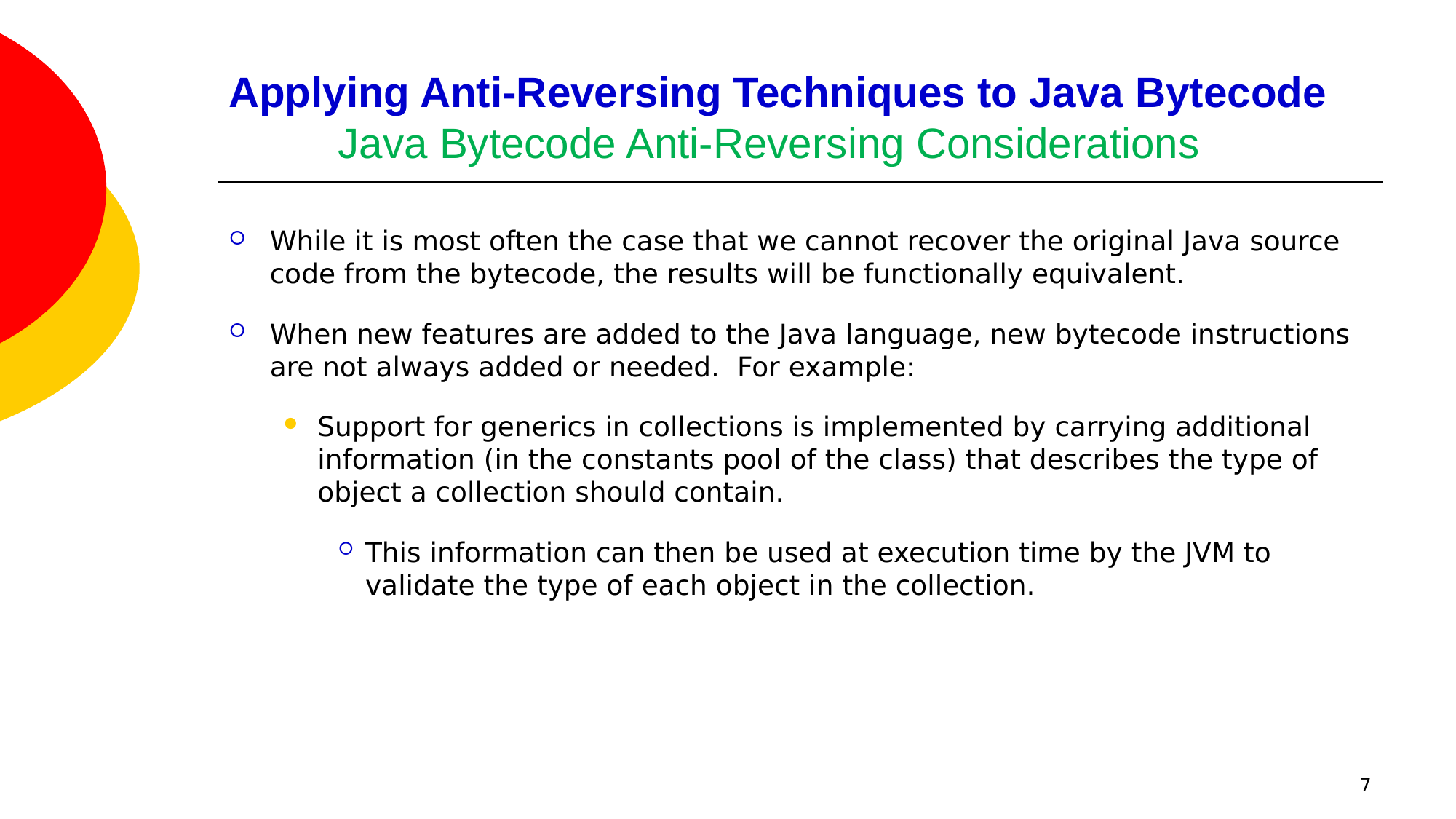

# Applying Anti-Reversing Techniques to Java Bytecode Java Bytecode Anti-Reversing Considerations
While it is most often the case that we cannot recover the original Java source code from the bytecode, the results will be functionally equivalent.
When new features are added to the Java language, new bytecode instructions are not always added or needed.  For example:
Support for generics in collections is implemented by carrying additional information (in the constants pool of the class) that describes the type of object a collection should contain.
This information can then be used at execution time by the JVM to validate the type of each object in the collection.

7